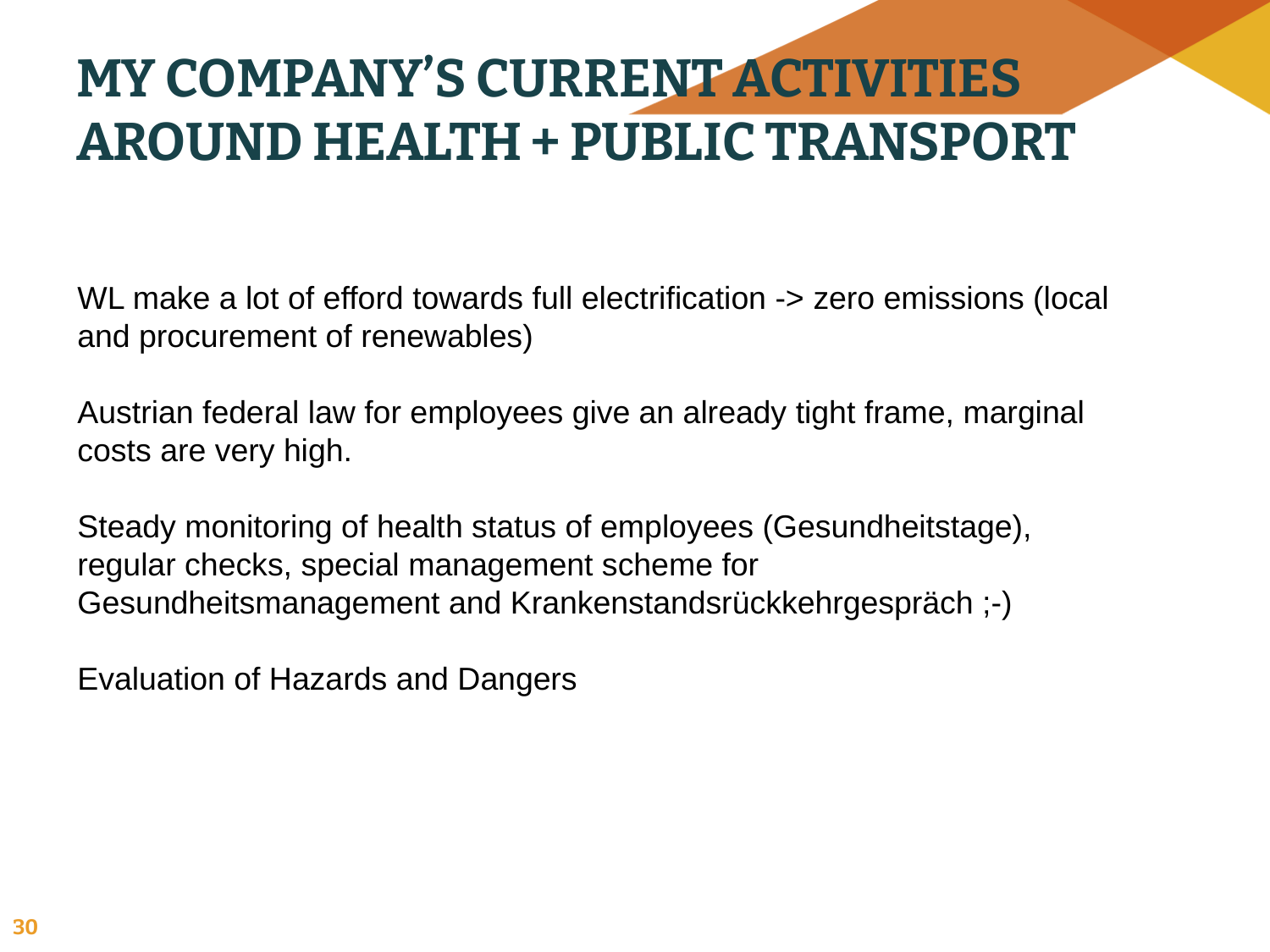

# My company’s Current activities Around Health + Public Transport

WL make a lot of efford towards full electrification -> zero emissions (local and procurement of renewables)

Austrian federal law for employees give an already tight frame, marginal costs are very high.

Steady monitoring of health status of employees (Gesundheitstage), regular checks, special management scheme for Gesundheitsmanagement and Krankenstandsrückkehrgespräch ;-)

Evaluation of Hazards and Dangers

30